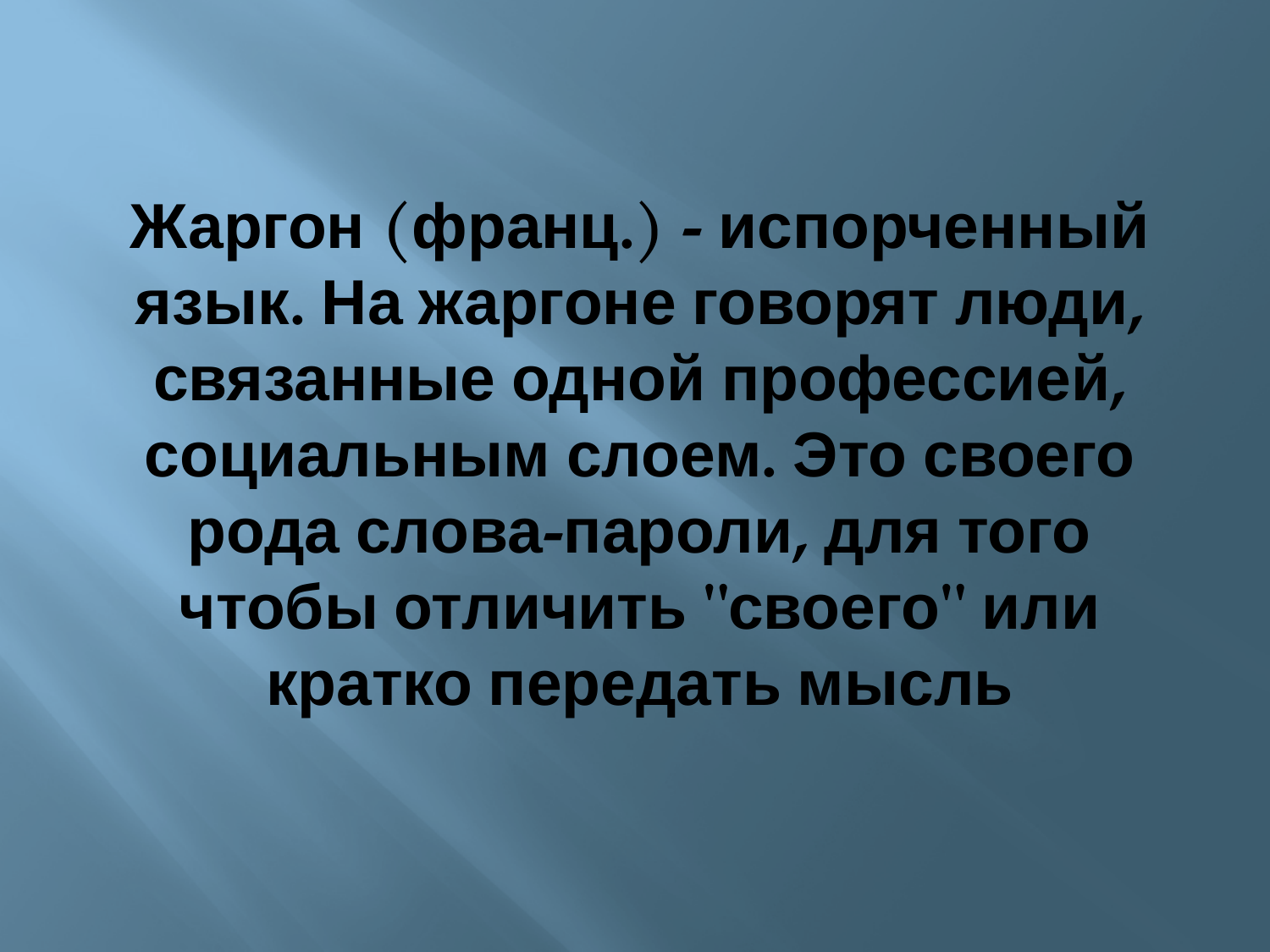

Жаргон (франц.) - испорченный язык. На жаргоне говорят люди, связанные одной профессией, социальным слоем. Это своего рода слова-пароли, для того чтобы отличить "своего" или кратко передать мысль